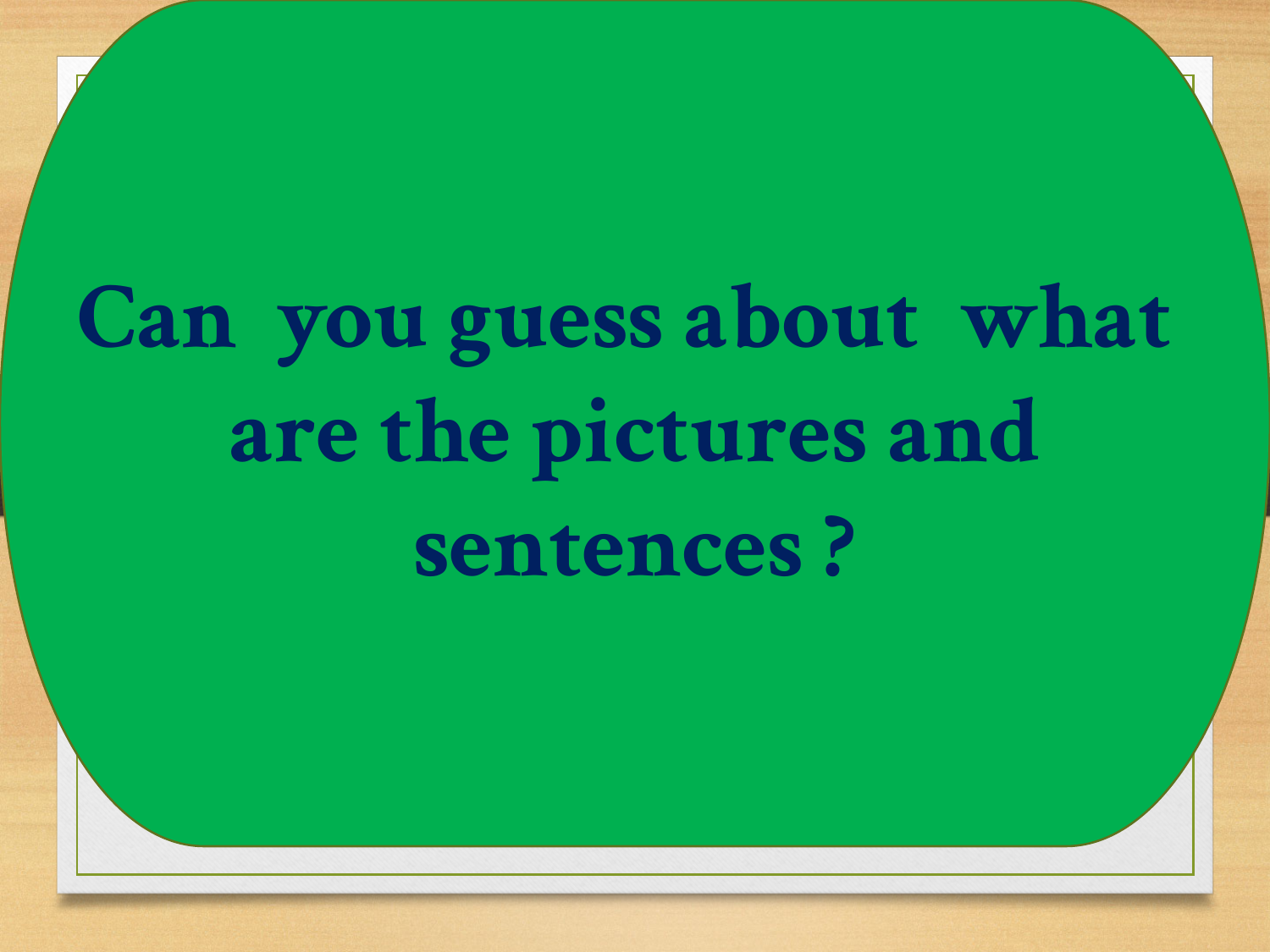

Can  you guess about  what  are the pictures and sentences ?